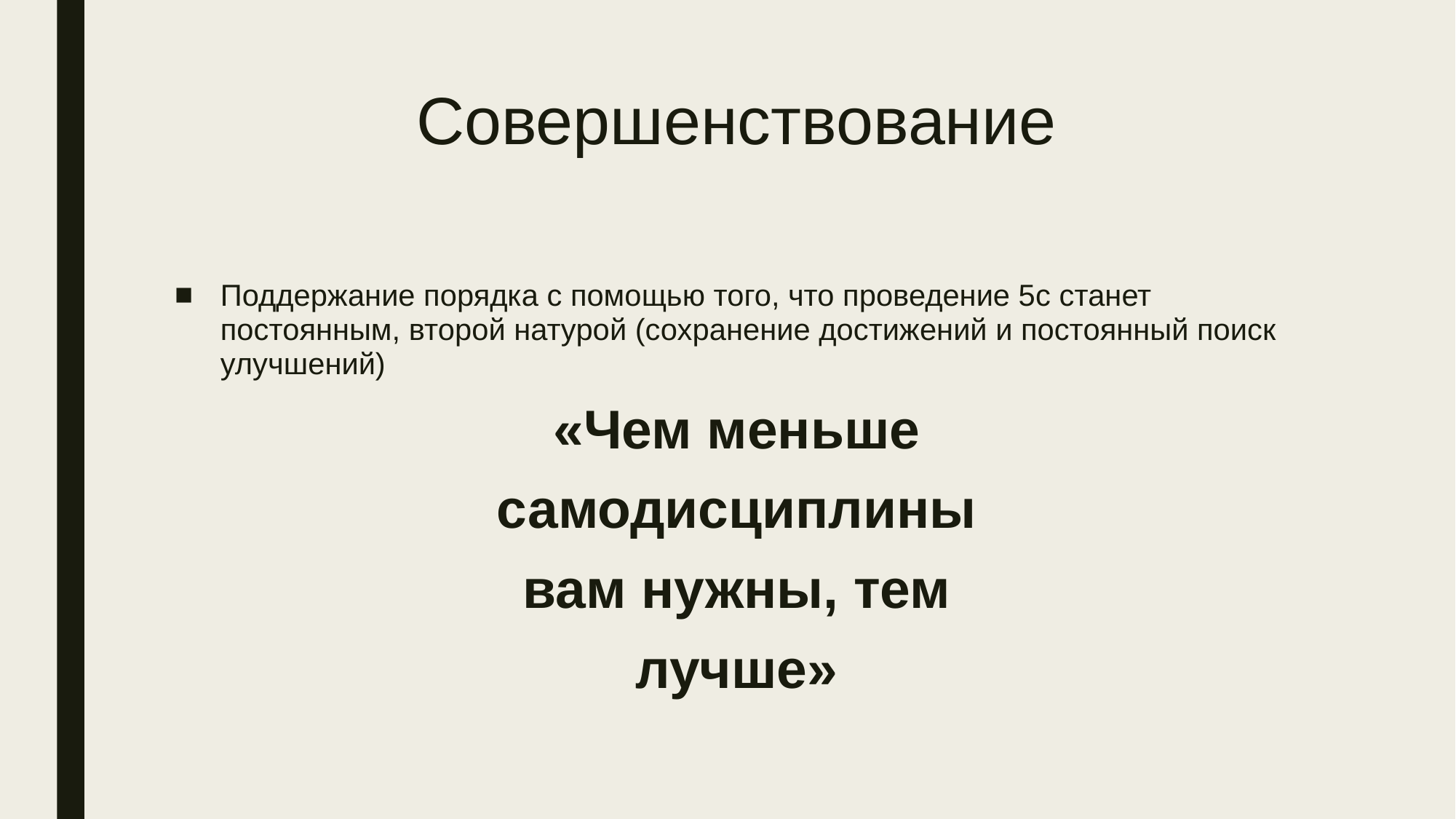

# Совершенствование
Поддержание порядка с помощью того, что проведение 5с станет постоянным, второй натурой (сохранение достижений и постоянный поиск улучшений)
«Чем меньше
самодисциплины
вам нужны, тем
лучше»